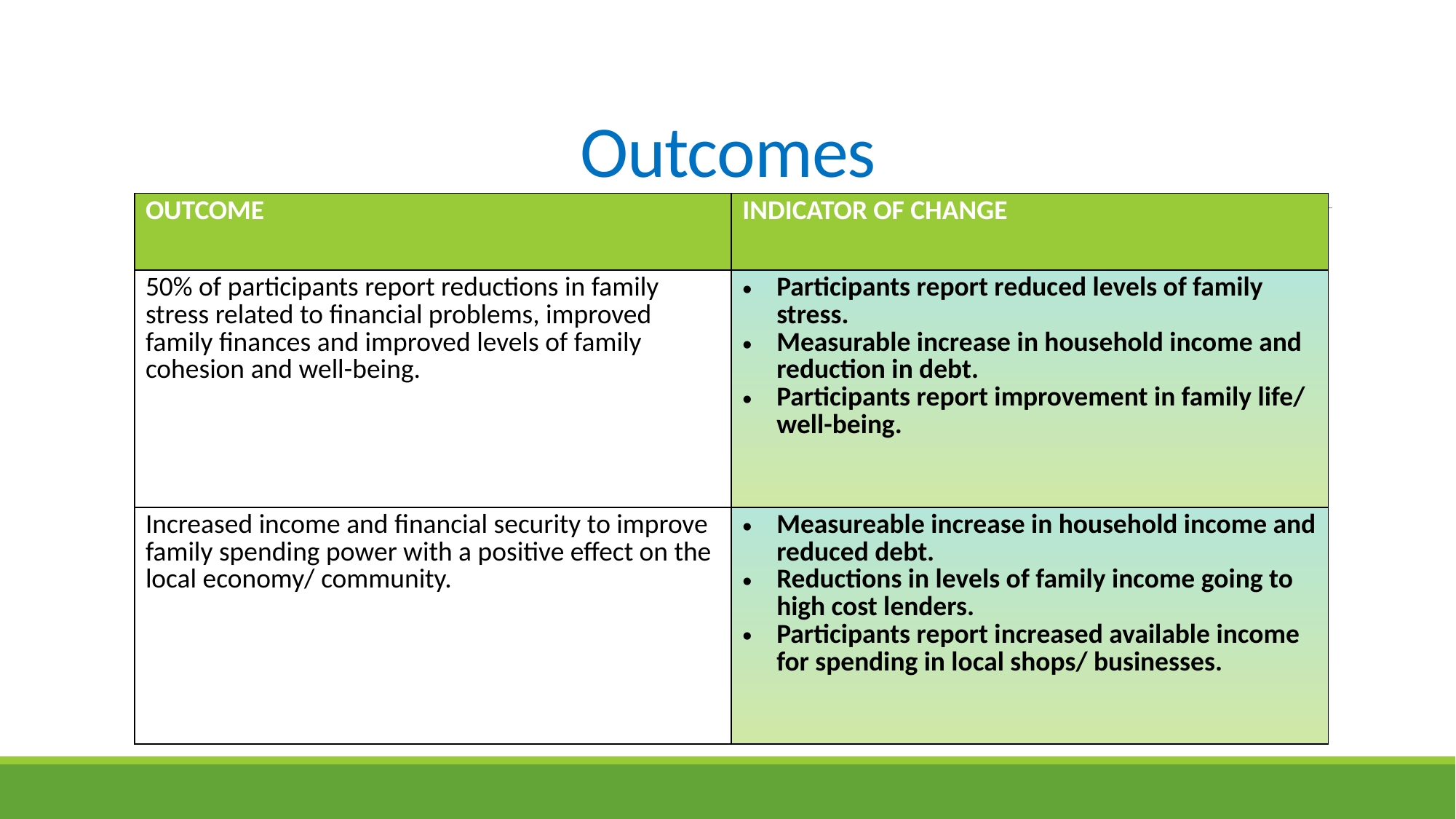

Outcomes
| OUTCOME | INDICATOR OF CHANGE |
| --- | --- |
| 50% of participants report reductions in family stress related to financial problems, improved family finances and improved levels of family cohesion and well-being. | Participants report reduced levels of family stress. Measurable increase in household income and reduction in debt. Participants report improvement in family life/ well-being. |
| Increased income and financial security to improve family spending power with a positive effect on the local economy/ community. | Measureable increase in household income and reduced debt. Reductions in levels of family income going to high cost lenders. Participants report increased available income for spending in local shops/ businesses. |